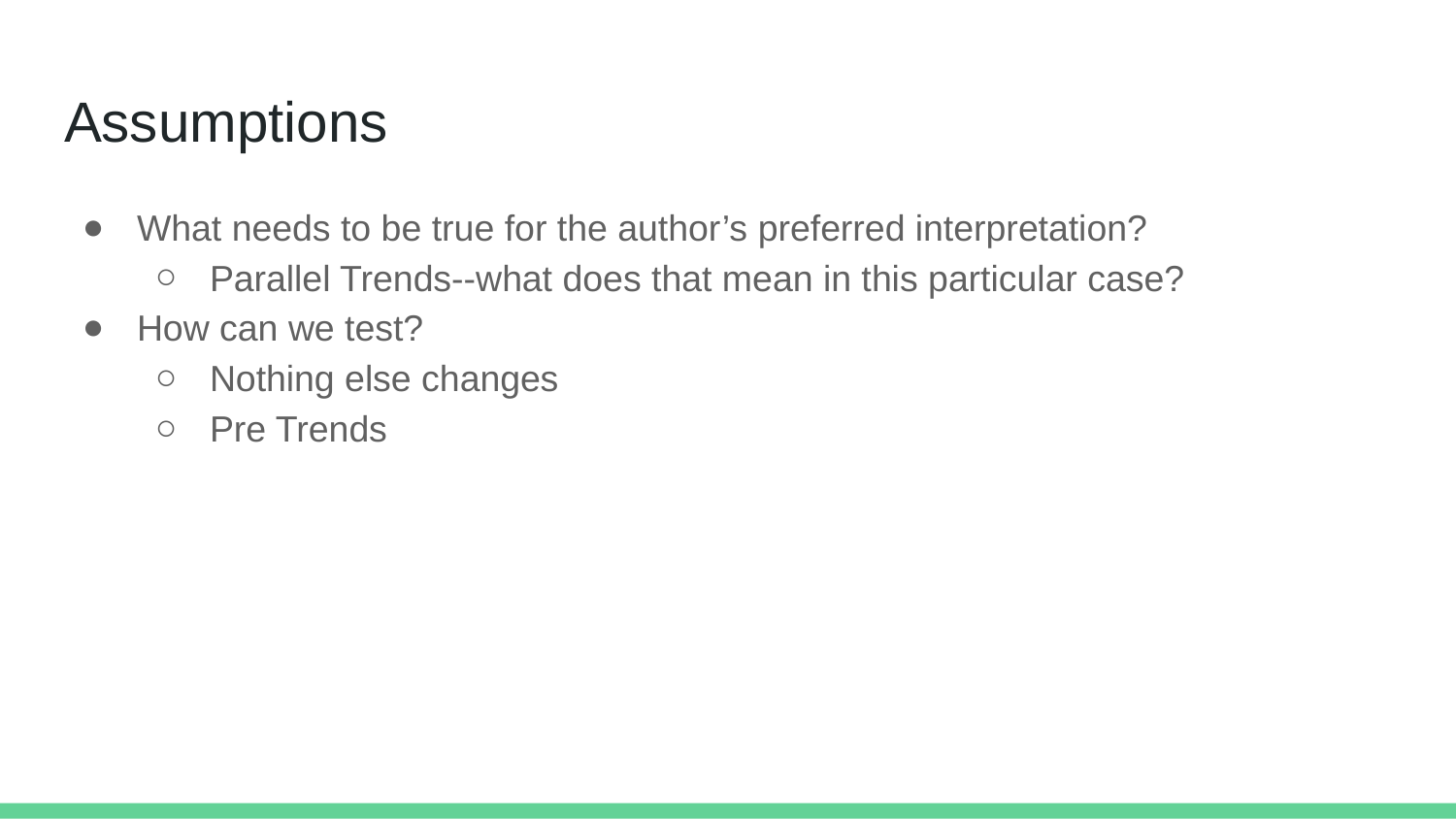

# Assumptions
What needs to be true for the author’s preferred interpretation?
Parallel Trends--what does that mean in this particular case?
How can we test?
Nothing else changes
Pre Trends